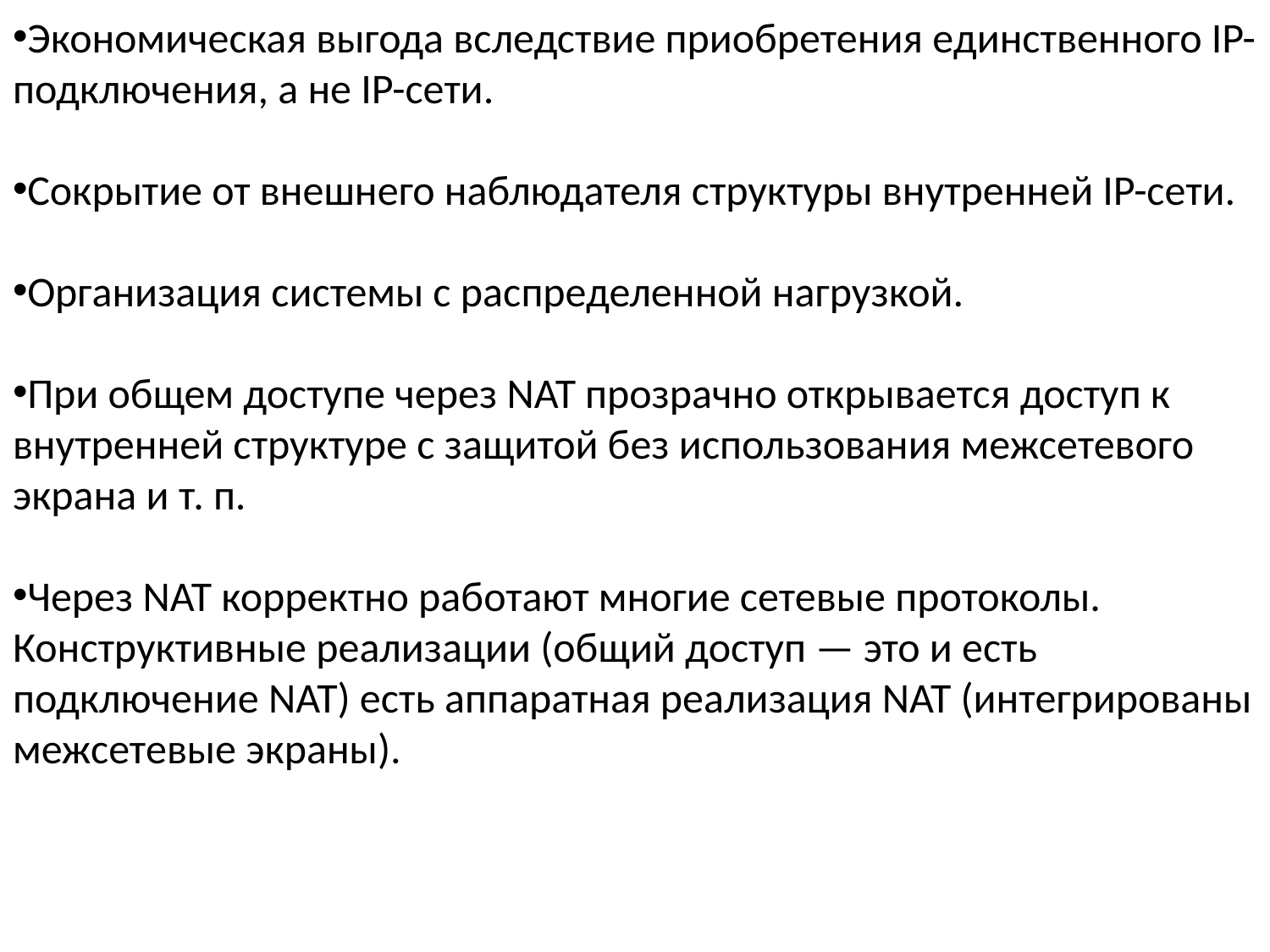

Экономическая выгода вследствие приобретения единственного IP-подключения, а не IP-сети.

Сокрытие от внешнего наблюдателя структуры внутренней IP-сети.

Организация системы с распределенной нагрузкой.

При общем доступе через NAT прозрачно открывается доступ к внутренней структуре с защитой без использования межсетевого экрана и т. п.

Через NAT корректно работают многие сетевые протоколы. Конструктивные реализации (общий доступ — это и есть подключение NAT) есть аппаратная реализация NAT (интегрированы межсетевые экраны).